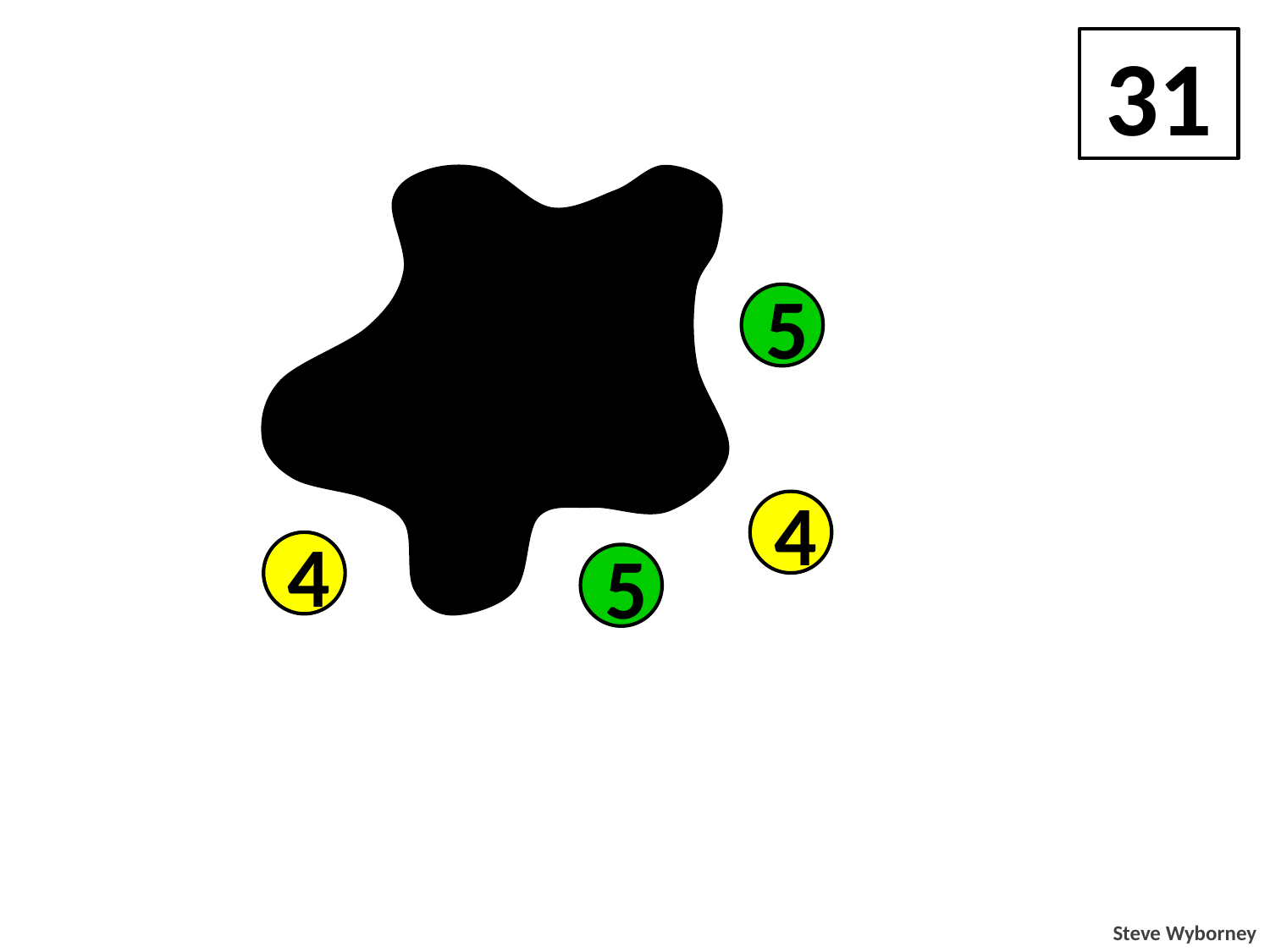

31

5
5
4
4
4
4
5
Steve Wyborney